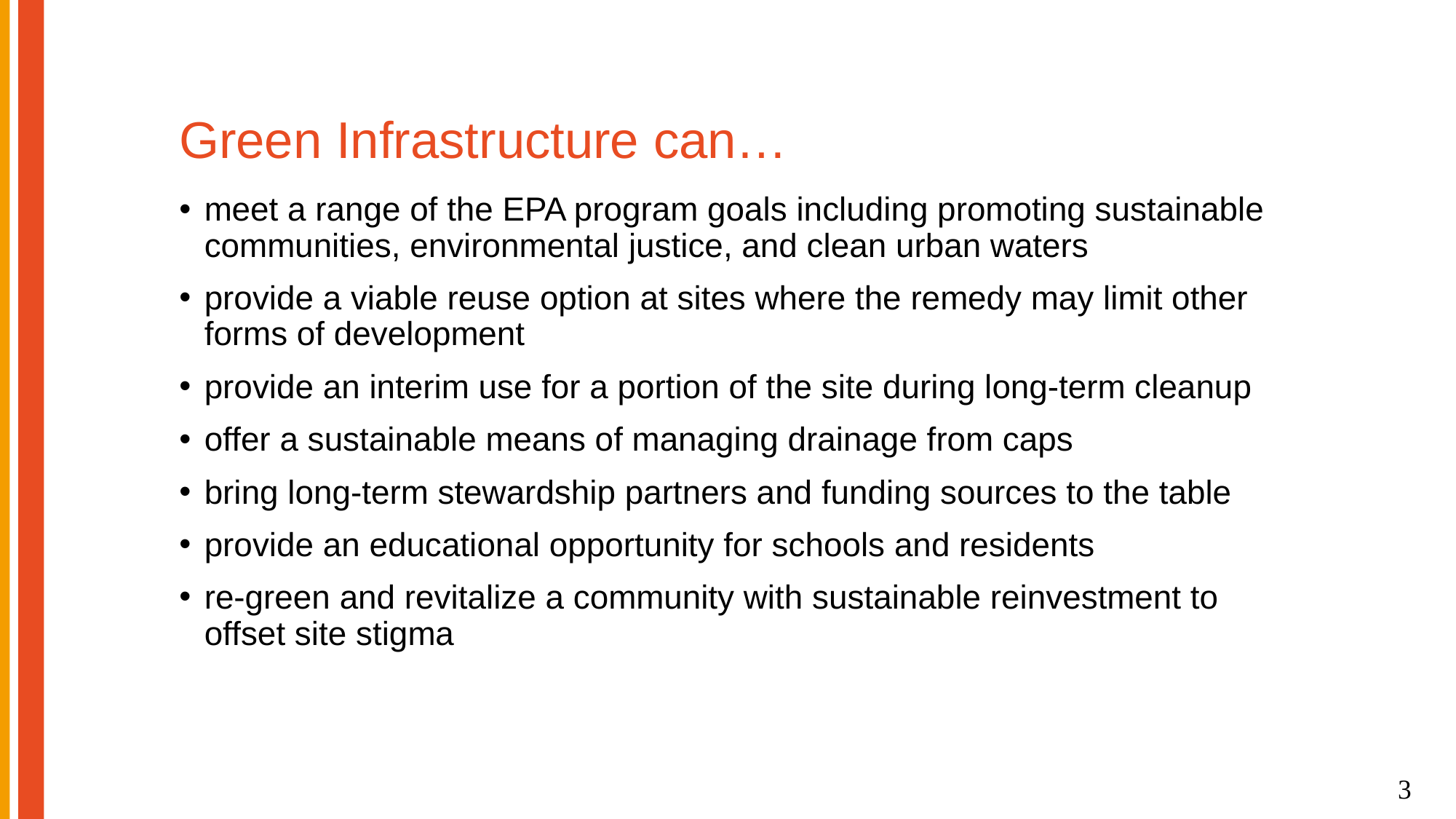

# Green Infrastructure can…
meet a range of the EPA program goals including promoting sustainable communities, environmental justice, and clean urban waters
provide a viable reuse option at sites where the remedy may limit other forms of development
provide an interim use for a portion of the site during long-term cleanup
offer a sustainable means of managing drainage from caps
bring long-term stewardship partners and funding sources to the table
provide an educational opportunity for schools and residents
re-green and revitalize a community with sustainable reinvestment to offset site stigma
3